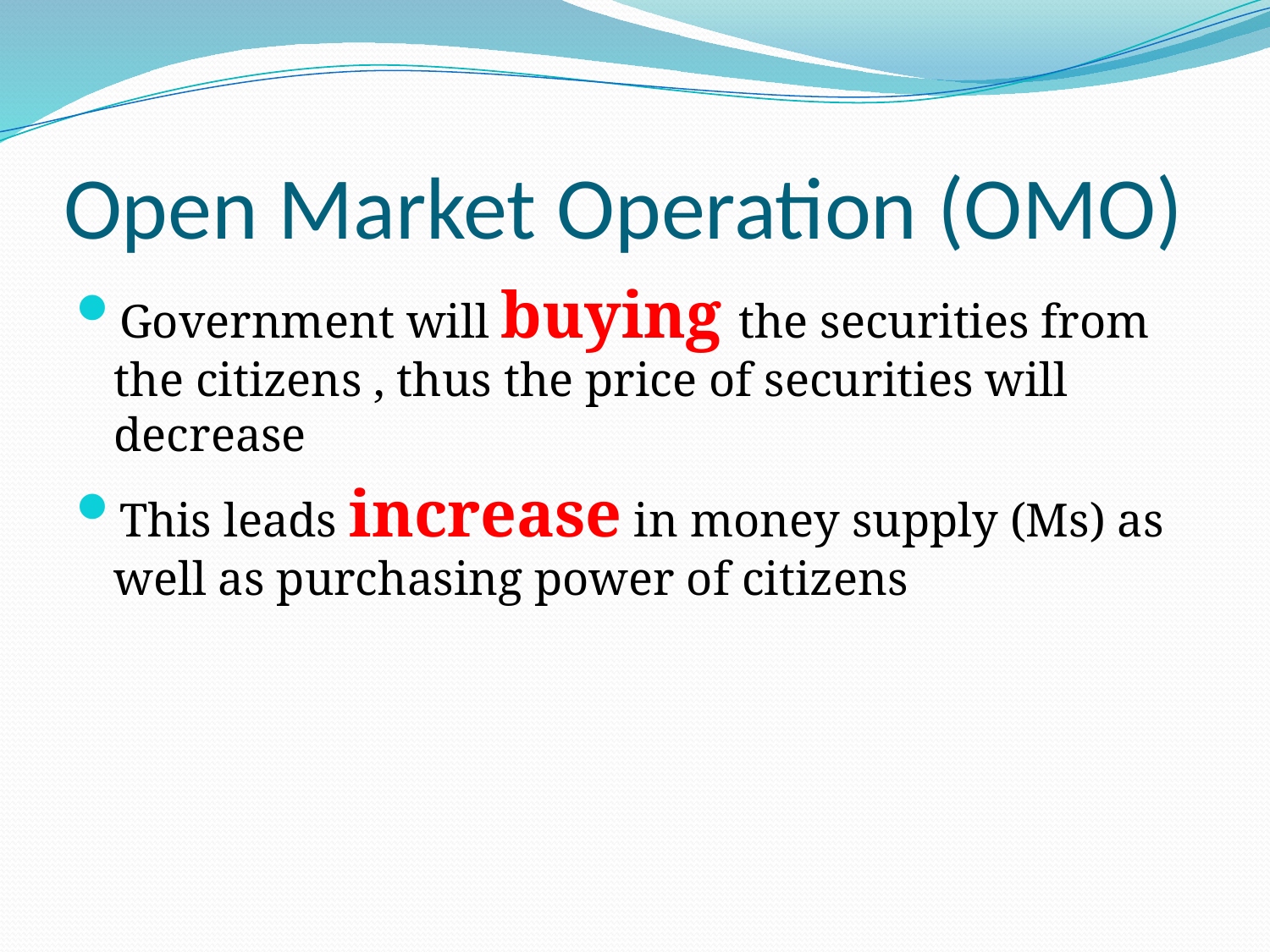

# Open Market Operation (OMO)
Government will buying the securities from the citizens , thus the price of securities will decrease
This leads increase in money supply (Ms) as well as purchasing power of citizens